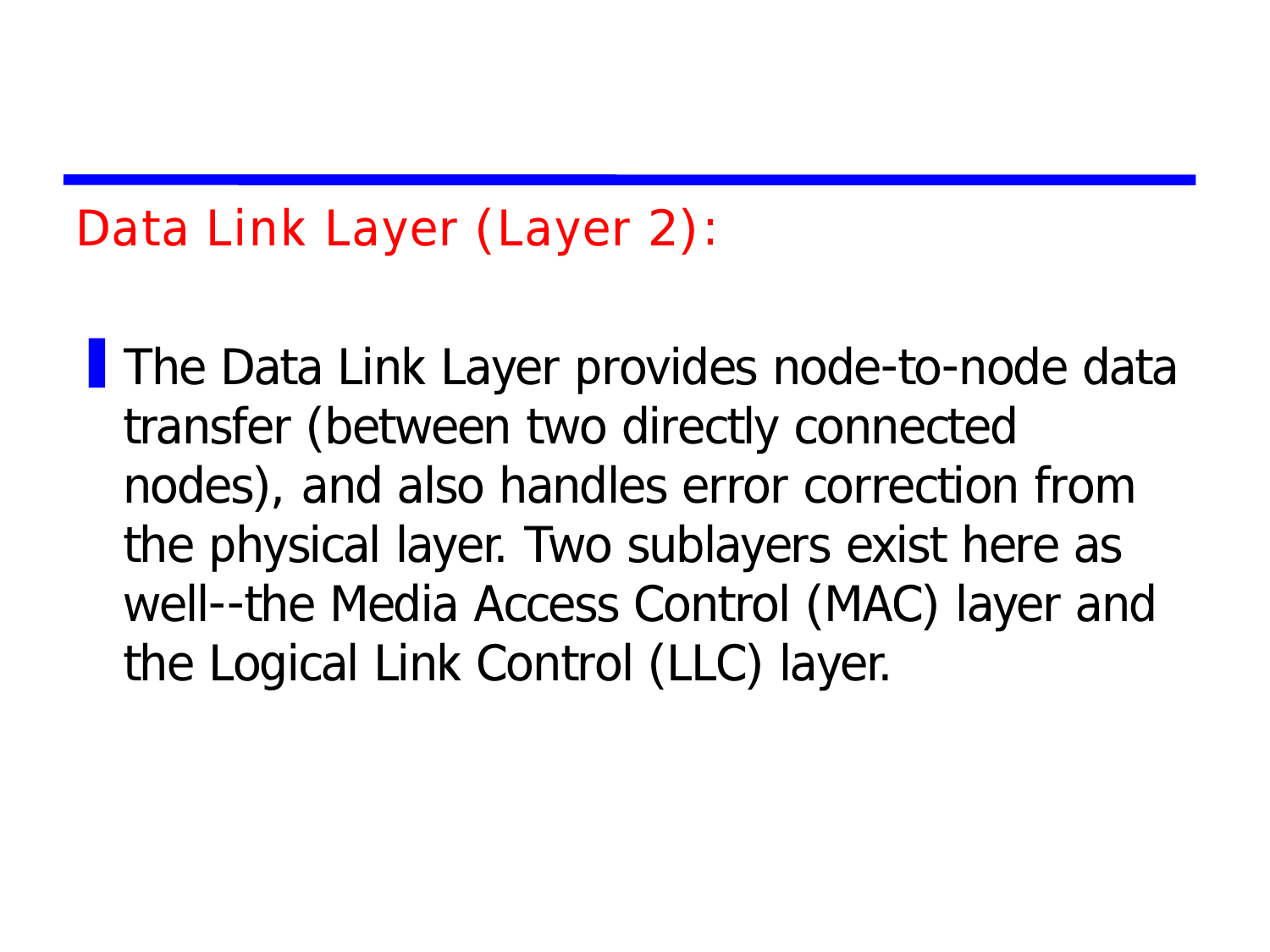

Data Link Layer (Layer 2):

The Data Link Layer provides node-to-node data transfer (between two directly connected nodes), and also handles error correction from the physical layer. Two sublayers exist here as well--the Media Access Control (MAC) layer and the Logical Link Control (LLC) layer.